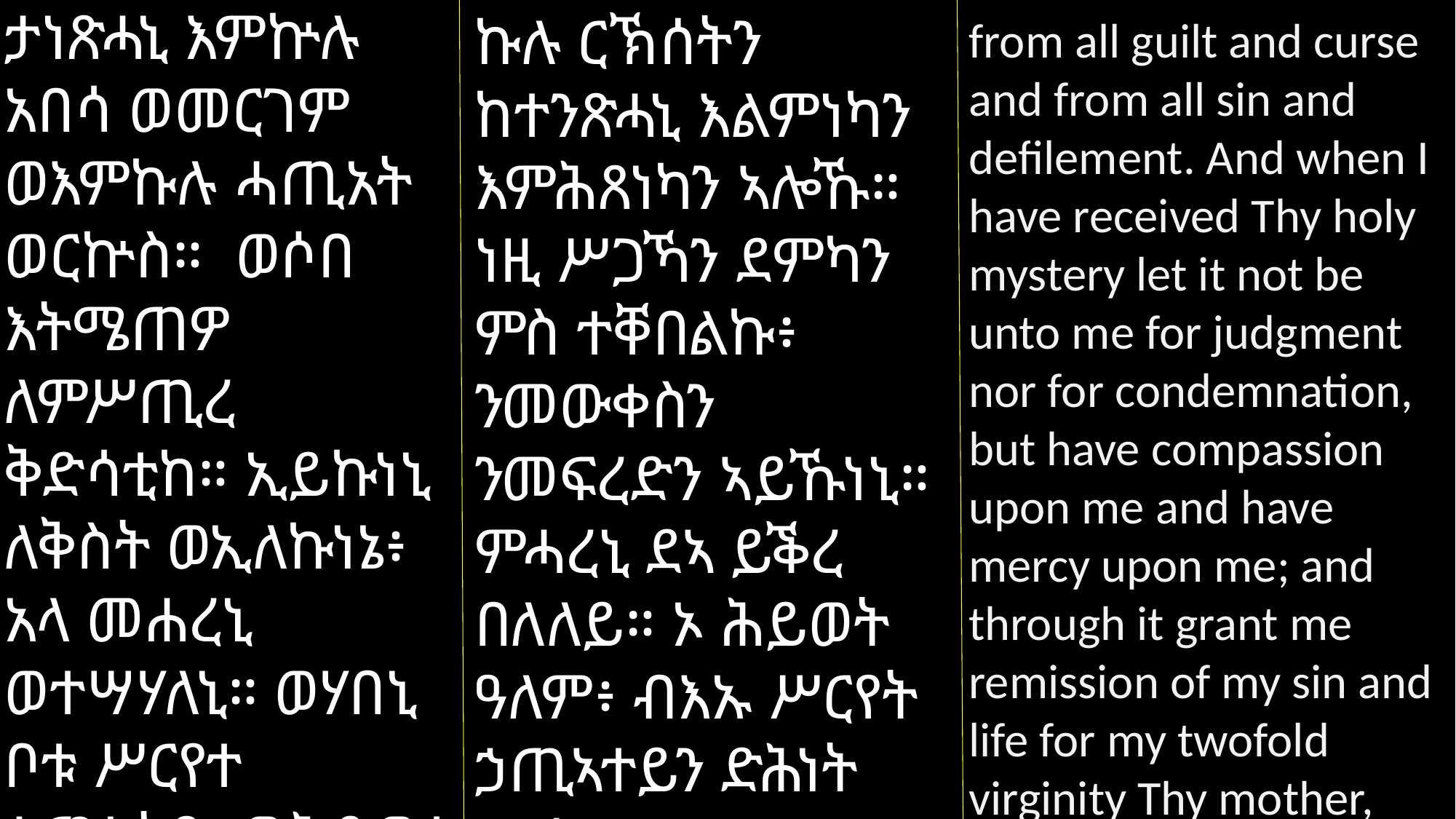

ታነጽሓኒ እምኵሉ አበሳ ወመርገም ወእምኩሉ ሓጢአት ወርኵስ።  ወሶበ እትሜጠዎ ለምሥጢረ ቅድሳቲከ። ኢይኩነኒ ለቅስት ወኢለኩነኔ፥ አላ መሐረኒ ወተሣሃለኒ። ወሃበኒ ቦቱ ሥርየተ ኃጢአትየ፥ ወሕይወተ ለነፍስየ፥ ኦ ሕይወተ
ኩሉ ርኽሰትን ከተንጽሓኒ እልምነካን እምሕጸነካን ኣሎኹ። ነዚ ሥጋኻን ደምካን ምስ ተቐበልኩ፥ ንመውቀስን ንመፍረድን ኣይኹነኒ። ምሓረኒ ደኣ ይቕረ በለለይ። ኦ ሕይወት ዓለም፥ ብእኡ ሥርየት ኃጢኣተይን ድሕነት ነፍሰይን ሃበኒ። ብኽልተ ወገን ድንግል
from all guilt and curse and from all sin and defilement. And when I have received Thy holy mystery let it not be unto me for judgment nor for condemnation, but have compassion upon me and have mercy upon me; and through it grant me remission of my sin and life for my twofold virginity Thy mother,